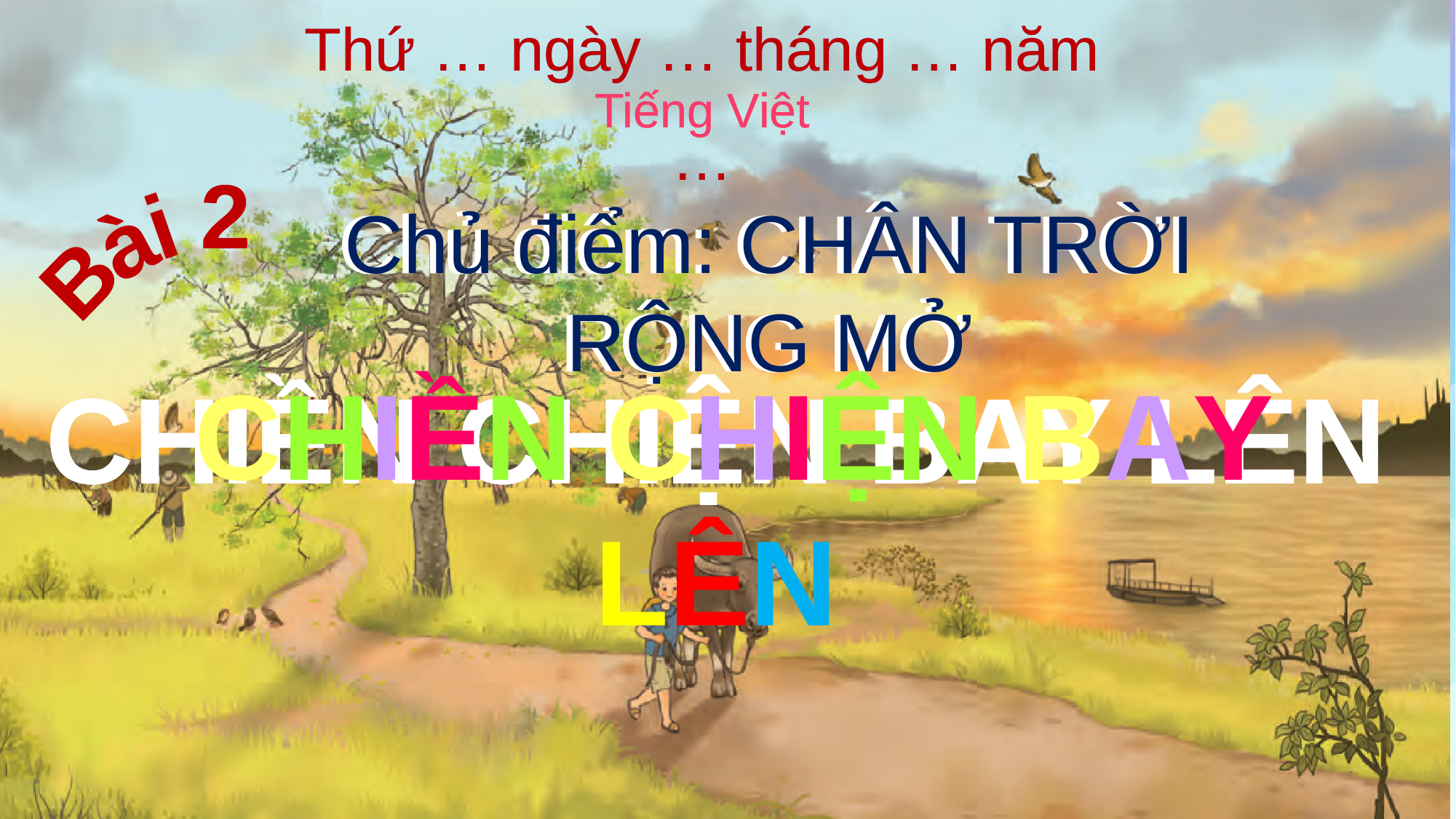

Thứ … ngày … tháng … năm …
Thứ … ngày … tháng … năm …
Tiếng Việt
Tiếng Việt
Chủ điểm: CHÂN TRỜI RỘNG MỞ
Chủ điểm: CHÂN TRỜI RỘNG MỞ
Bài 2
CHIỀN CHIỆN BAY LÊN
CHIỀN CHIỆN BAY LÊN